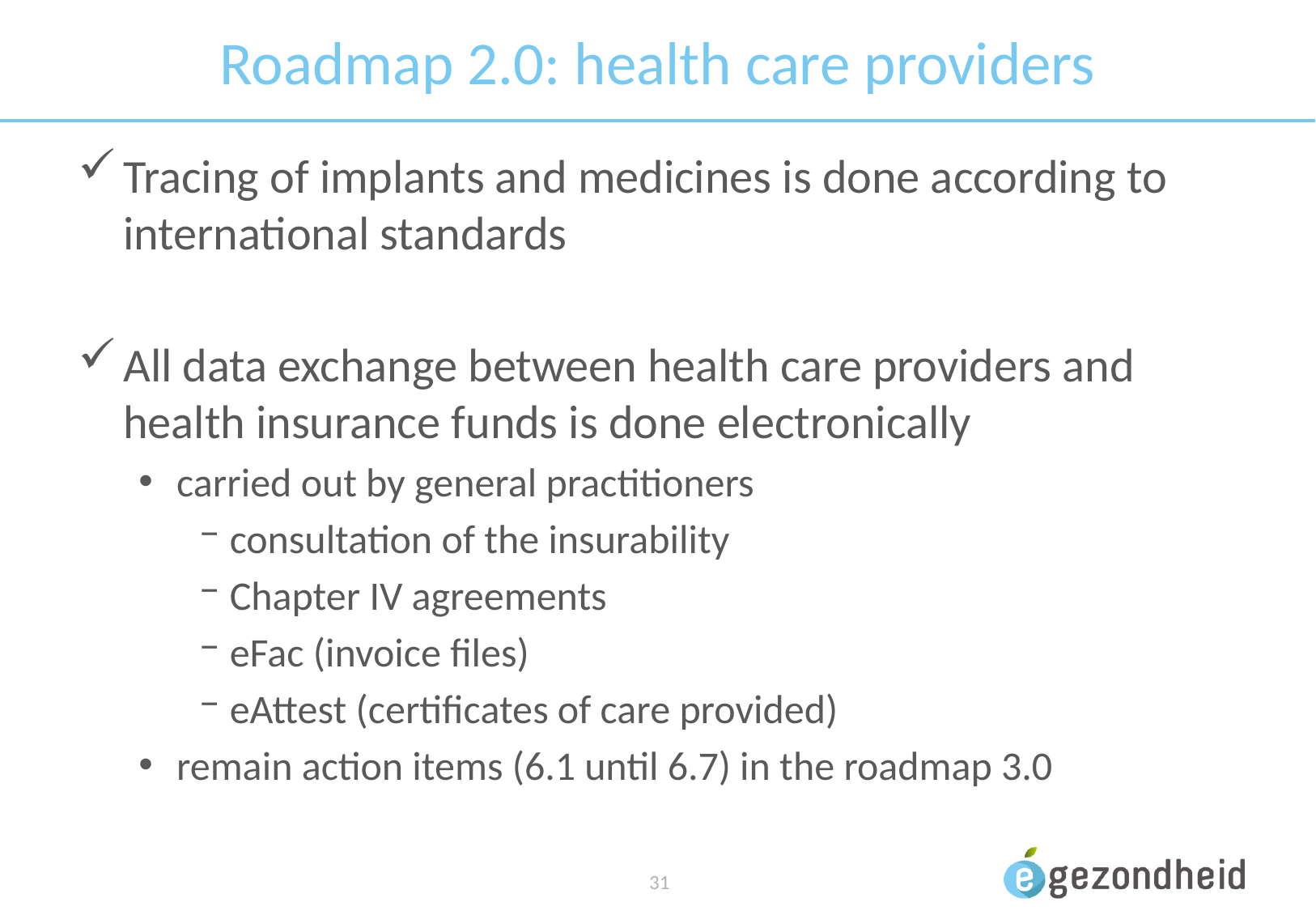

# Roadmap 2.0: health care providers
Tracing of implants and medicines is done according to international standards

All data exchange between health care providers and health insurance funds is done electronically
carried out by general practitioners
consultation of the insurability
Chapter IV agreements
eFac (invoice files)
eAttest (certificates of care provided)
remain action items (6.1 until 6.7) in the roadmap 3.0

 31